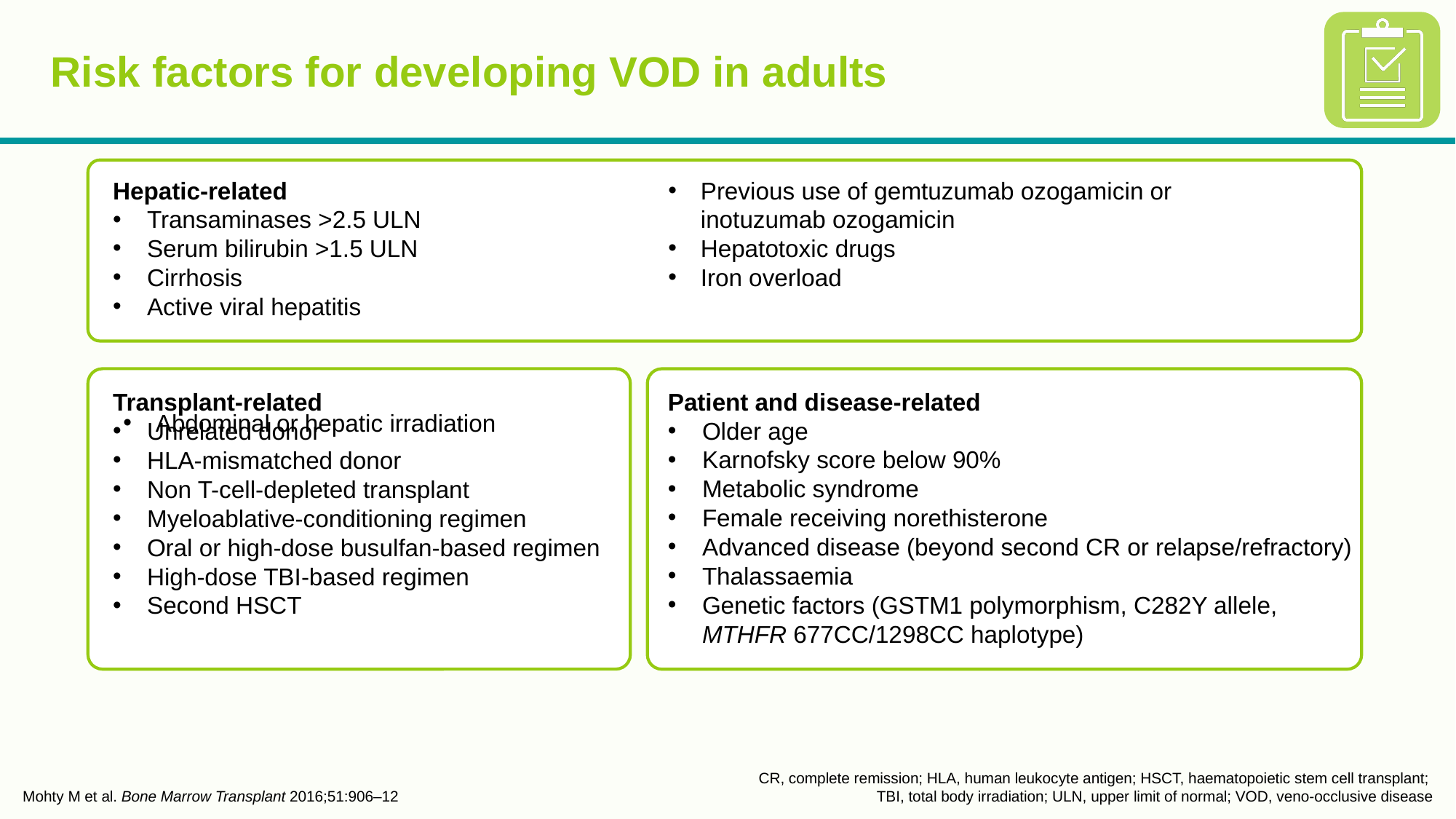

# Risk factors for developing VOD in adults

Hepatic-related
Transaminases >2.5 ULN
Serum bilirubin >1.5 ULN
Cirrhosis
Active viral hepatitis

Abdominal or hepatic irradiation
Previous use of gemtuzumab ozogamicin or inotuzumab ozogamicin
Hepatotoxic drugs
Iron overload

Transplant-related
Unrelated donor
HLA-mismatched donor
Non T-cell-depleted transplant
Myeloablative-conditioning regimen
Oral or high-dose busulfan-based regimen
High-dose TBI-based regimen
Second HSCT

Patient and disease-related
Older age
Karnofsky score below 90%
Metabolic syndrome
Female receiving norethisterone
Advanced disease (beyond second CR or relapse/refractory)
Thalassaemia
Genetic factors (GSTM1 polymorphism, C282Y allele, MTHFR 677CC/1298CC haplotype)
Mohty M et al. Bone Marrow Transplant 2016;51:906–12
CR, complete remission; HLA, human leukocyte antigen; HSCT, haematopoietic stem cell transplant;
TBI, total body irradiation; ULN, upper limit of normal; VOD, veno-occlusive disease